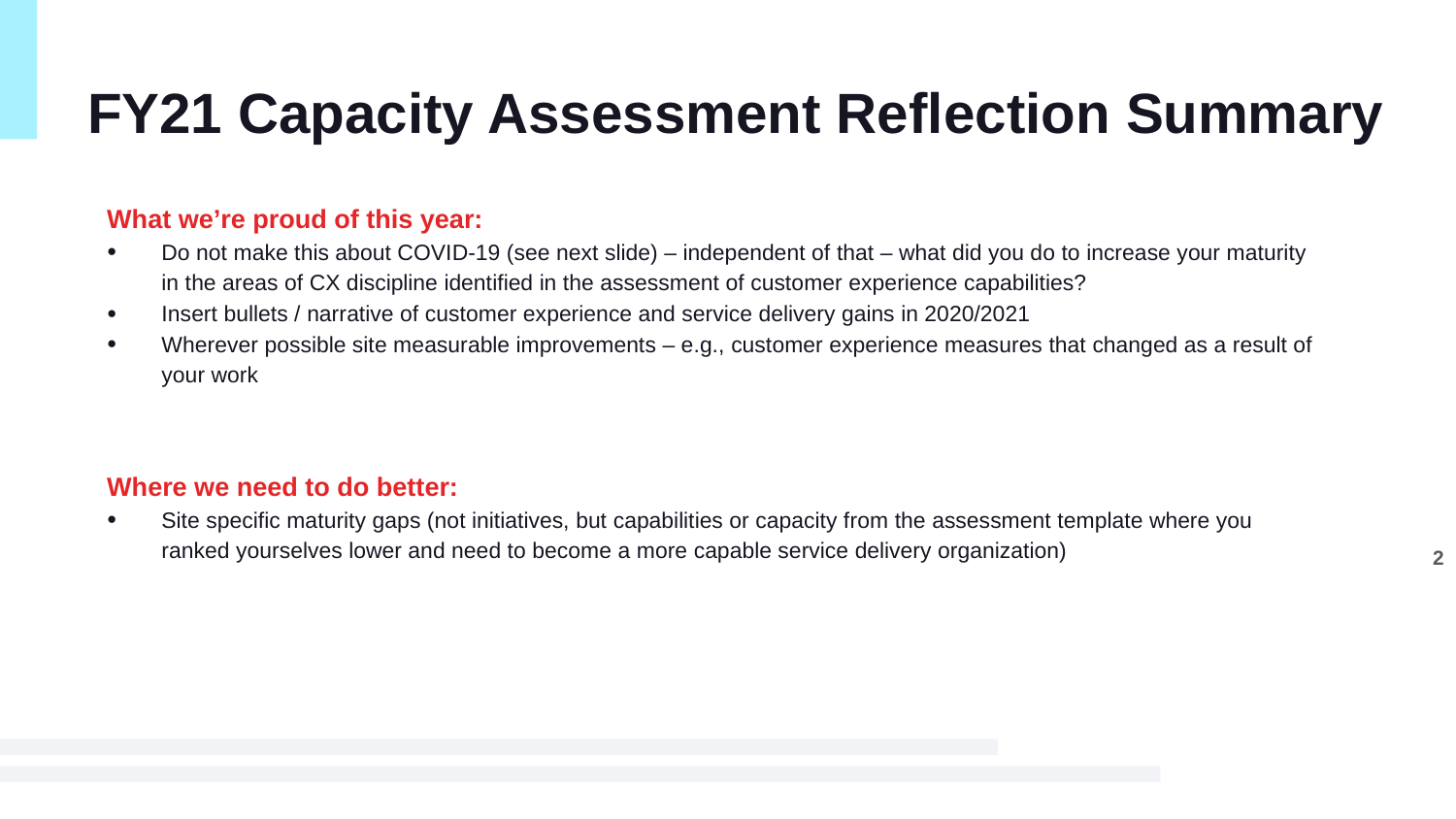

# FY21 Capacity Assessment Reflection Summary
What we’re proud of this year:
Do not make this about COVID-19 (see next slide) – independent of that – what did you do to increase your maturity in the areas of CX discipline identified in the assessment of customer experience capabilities?
Insert bullets / narrative of customer experience and service delivery gains in 2020/2021
Wherever possible site measurable improvements – e.g., customer experience measures that changed as a result of your work

Where we need to do better:
Site specific maturity gaps (not initiatives, but capabilities or capacity from the assessment template where you ranked yourselves lower and need to become a more capable service delivery organization)
2